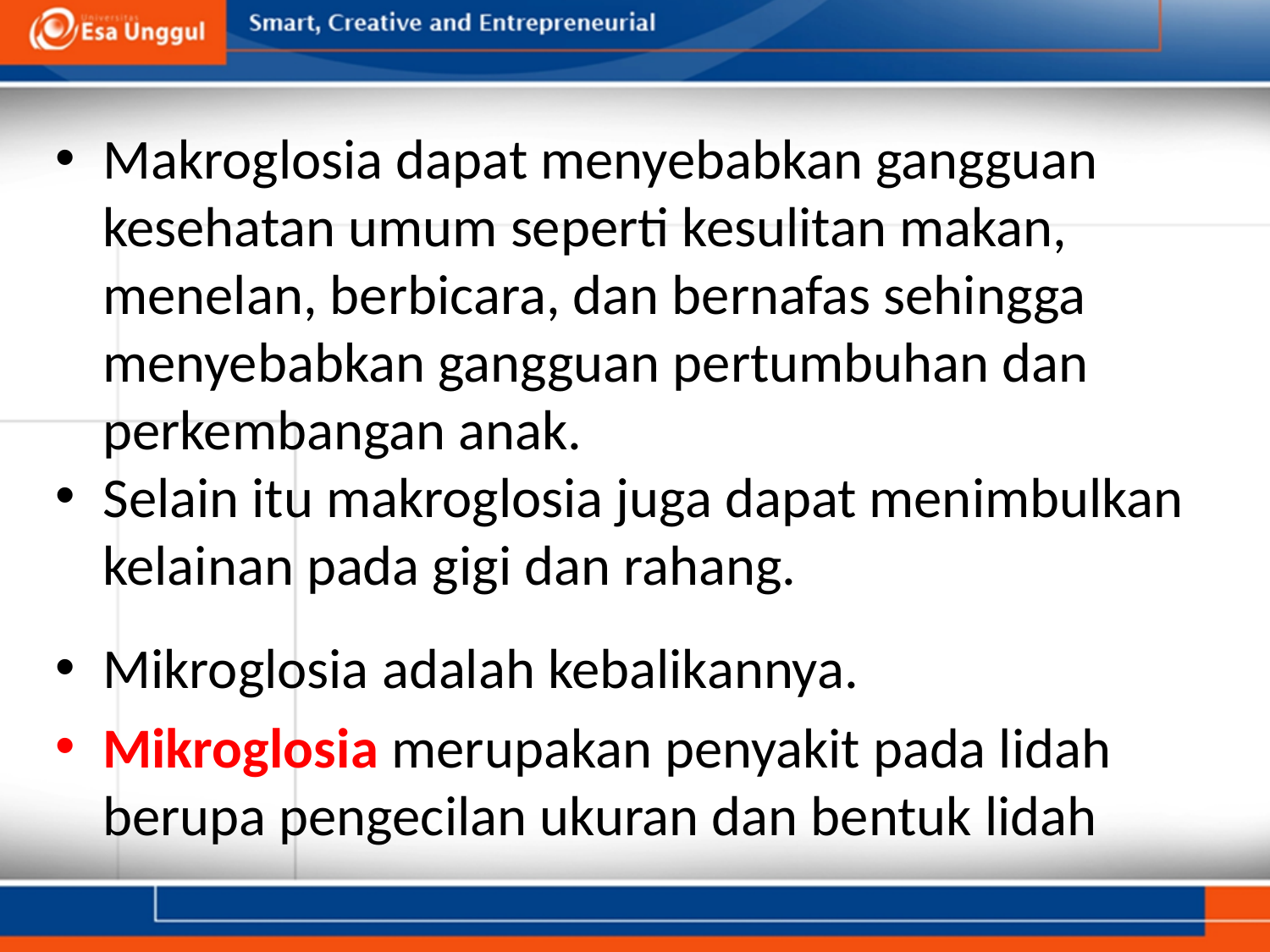

Makroglosia dapat menyebabkan gangguan kesehatan umum seperti kesulitan makan, menelan, berbicara, dan bernafas sehingga menyebabkan gangguan pertumbuhan dan perkembangan anak.
Selain itu makroglosia juga dapat menimbulkan kelainan pada gigi dan rahang.

Mikroglosia adalah kebalikannya.
Mikroglosia merupakan penyakit pada lidah berupa pengecilan ukuran dan bentuk lidah